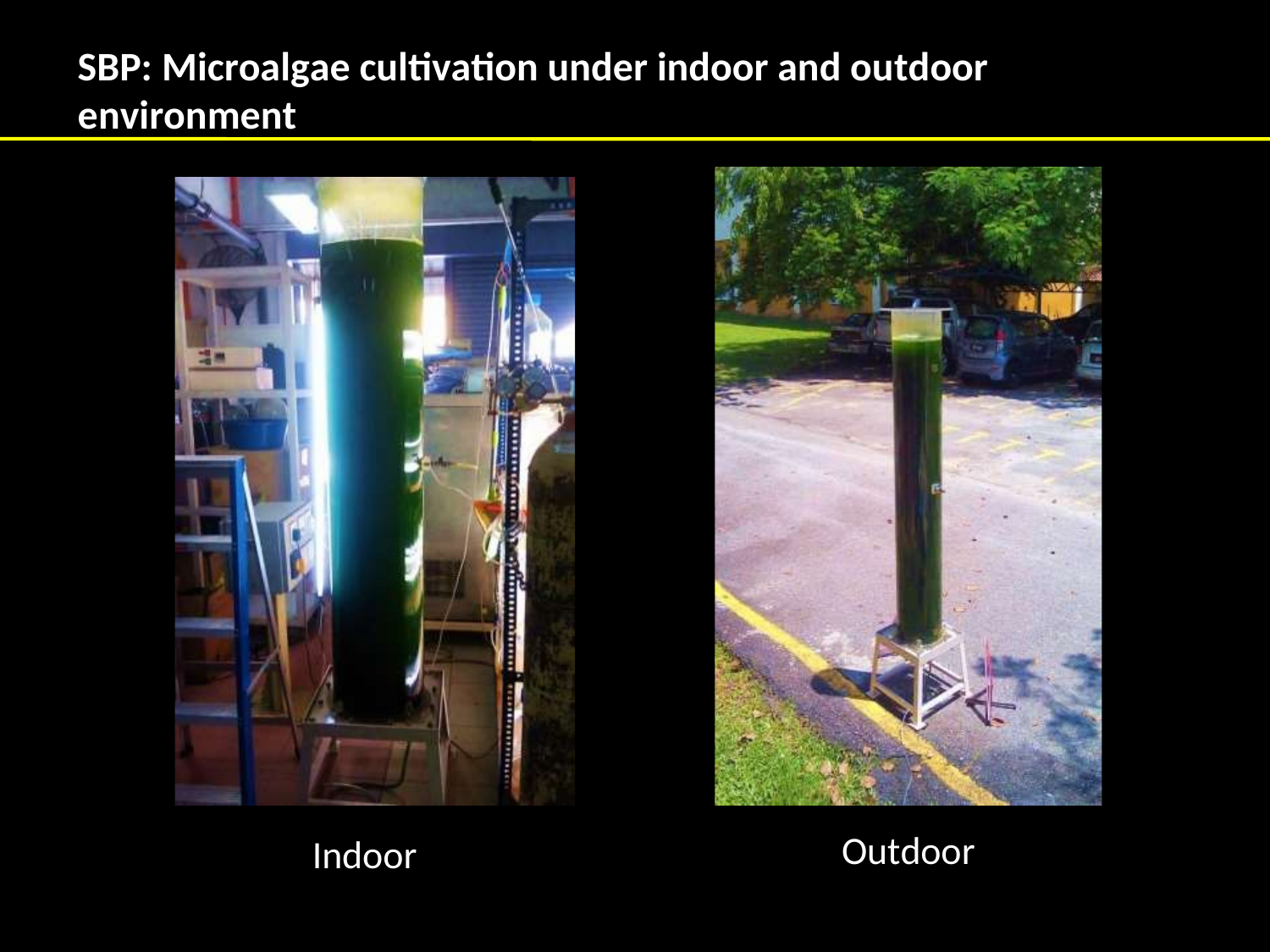

# SBP: Microalgae cultivation under indoor and outdoor environment

Outdoor
Indoor